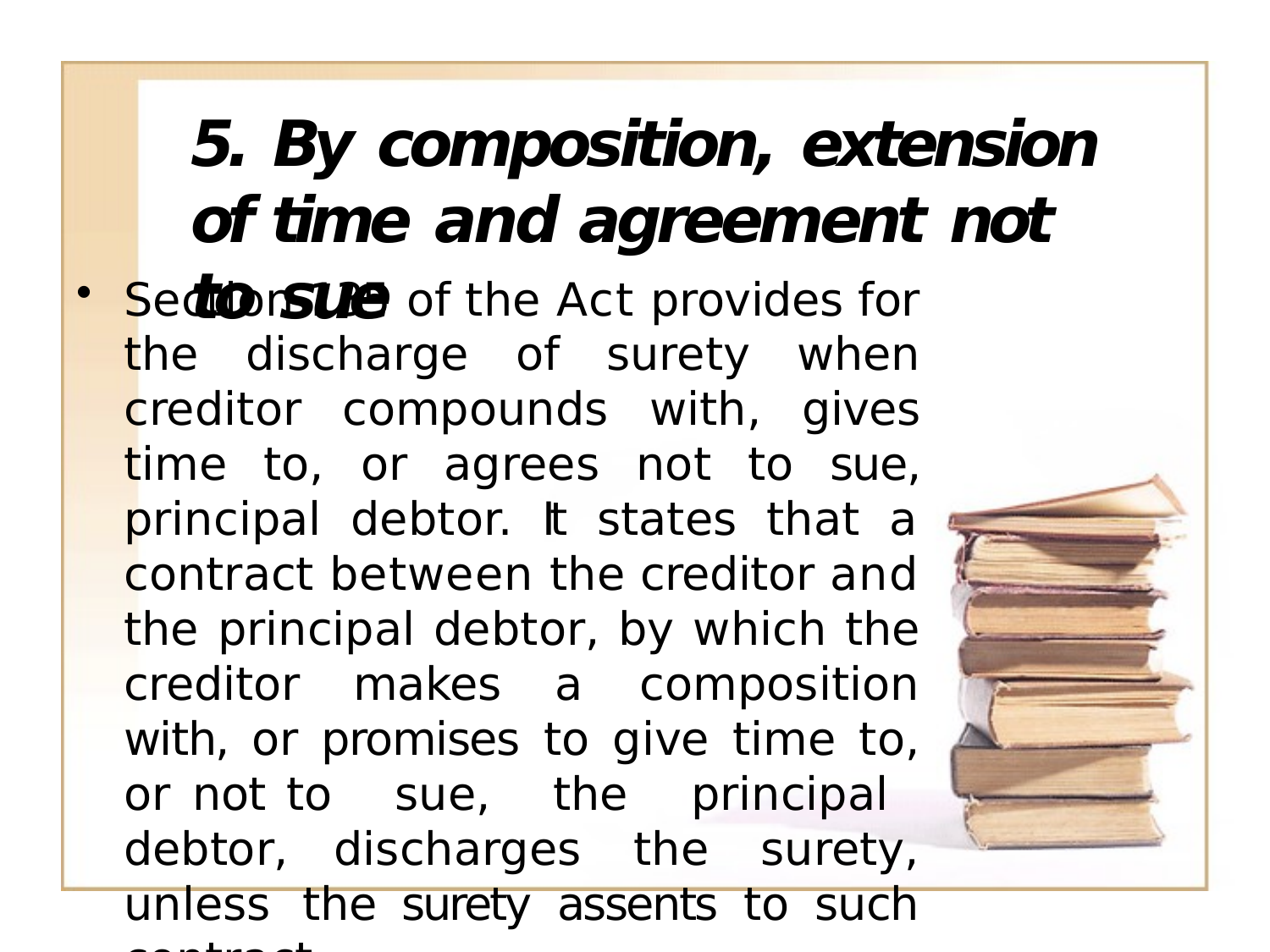

# 5. By composition, extension of time and agreement not to sue
Section 135 of the Act provides for the  discharge  of  surety  when creditor  compounds  with,  gives time  to,  or  agrees  not  to  sue, principal  debtor.  It  states  that  a contract between the creditor and the principal debtor, by which the creditor makes a composition with, or promises to give time to, or not to  sue,  the  principal  debtor, discharges the surety, unless the surety assents to such contract.